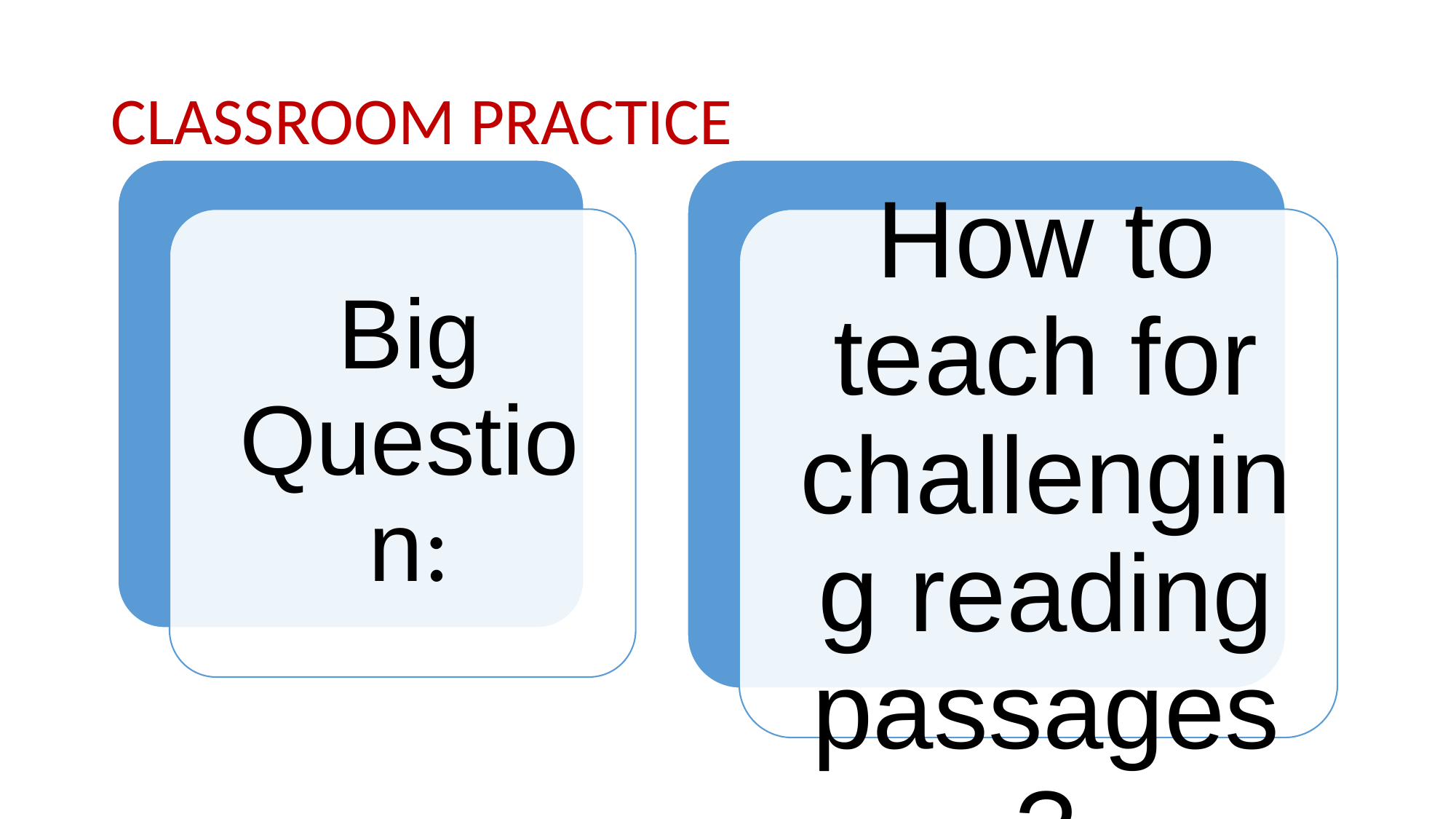

# CLASSROOM PRACTICE
Big Question:

How to teach for challenging reading passages?